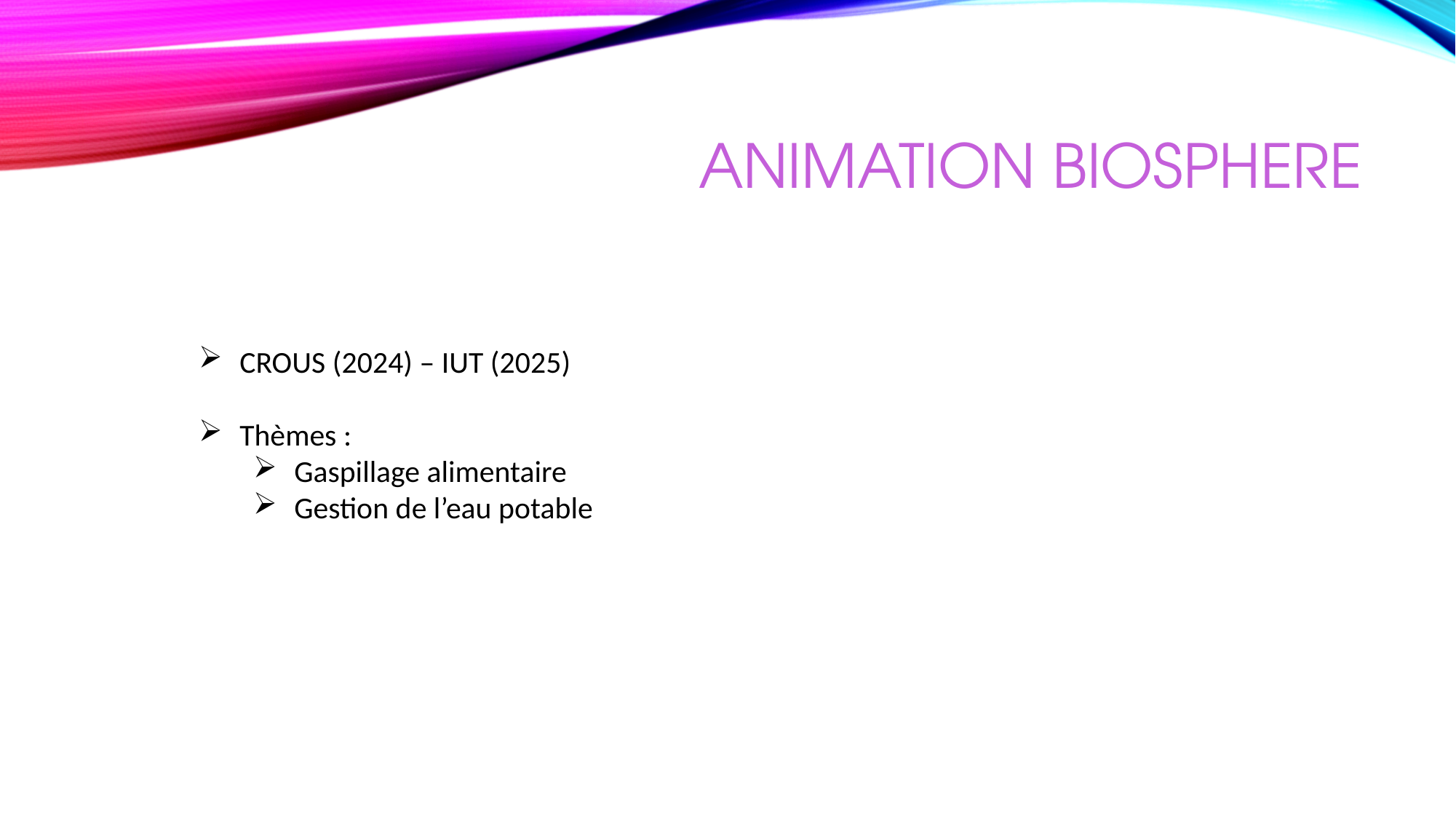

# Animation biosphere
CROUS (2024) – IUT (2025)

Thèmes :
Gaspillage alimentaire
Gestion de l’eau potable